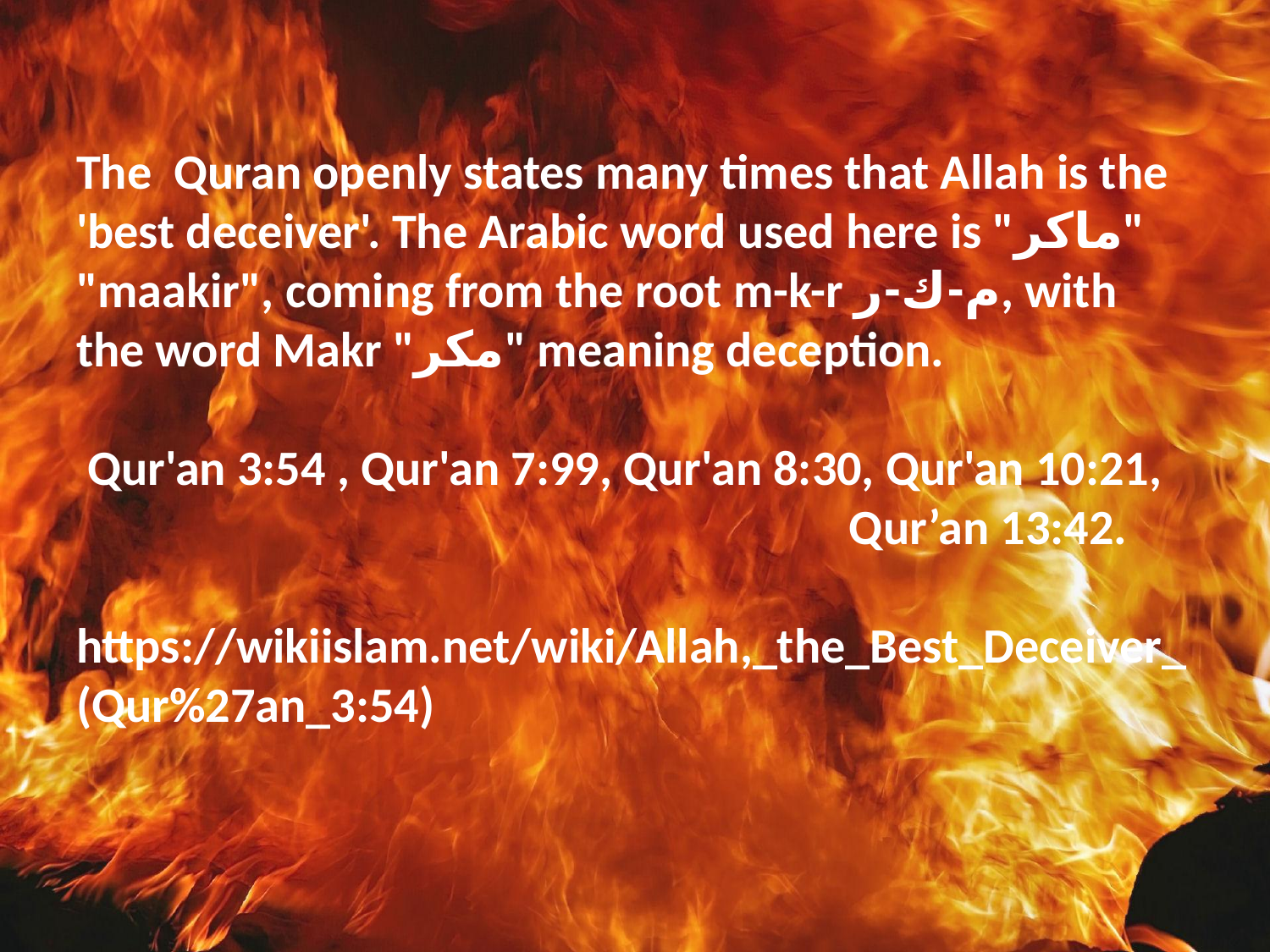

# The  Quran openly states many times that Allah is the 'best deceiver'. The Arabic word used here is "ماكر" "maakir", coming from the root m-k-r م-ك-ر, with the word Makr "مكر" meaning deception. Qur'an 3:54 , Qur'an 7:99, Qur'an 8:30, Qur'an 10:21,                                                                        Qur’an 13:42. https://wikiislam.net/wiki/Allah,_the_Best_Deceiver_(Qur%27an_3:54)